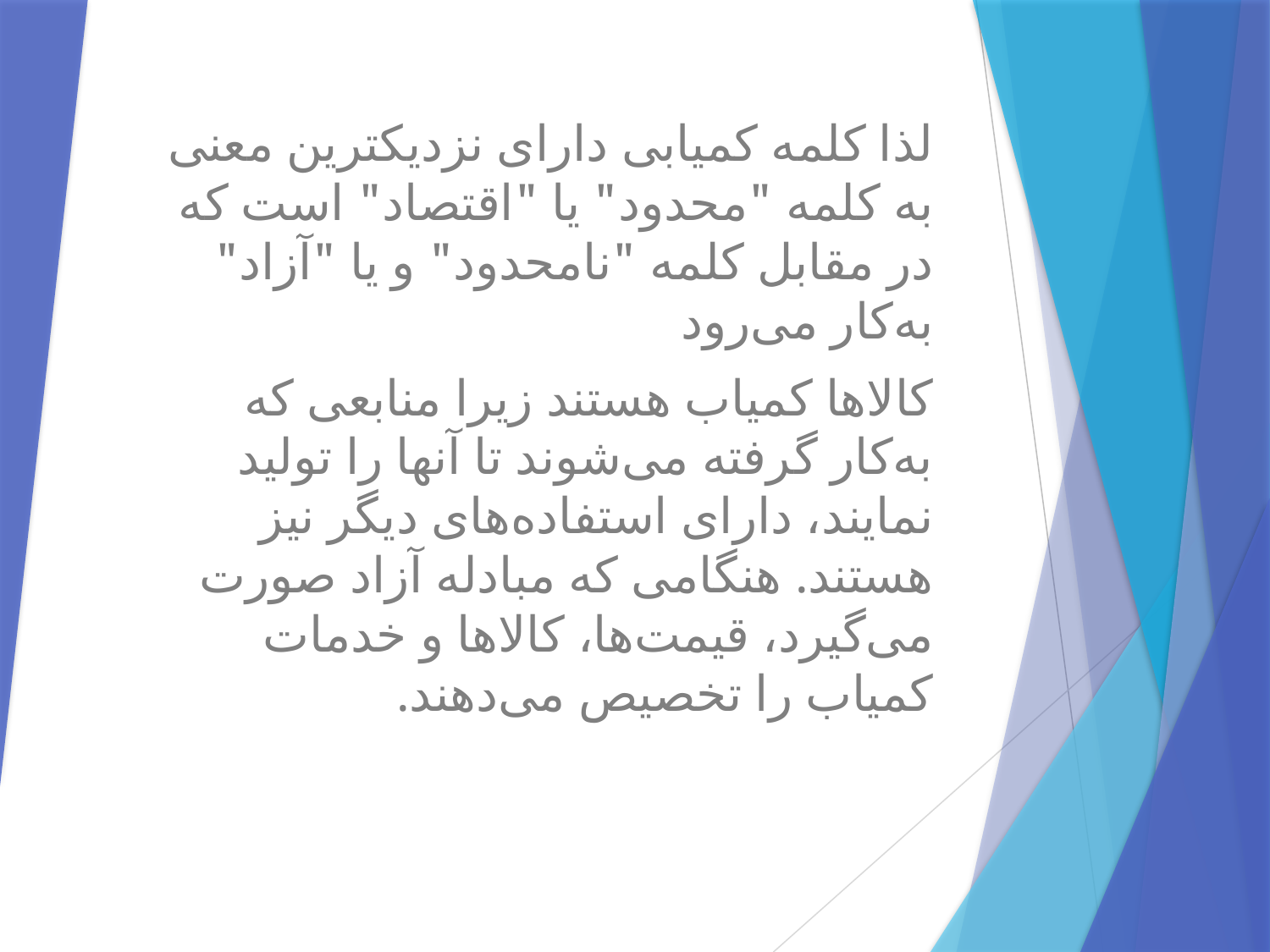

لذا کلمه کمیابی دارای نزدیکترین معنی به کلمه "محدود" یا "اقتصاد" است که در مقابل کلمه "نامحدود" و یا "آزاد" به‌کار می‌رود
کالاها کمیاب هستند زیرا منابعی که به‌کار گرفته می‌شوند تا آنها را تولید نمایند، دارای استفاده‌های دیگر نیز هستند. هنگامی که مبادله آزاد صورت می‌گیرد، قیمت‌ها، کالاها و خدمات کمیاب را تخصیص می‌دهند.